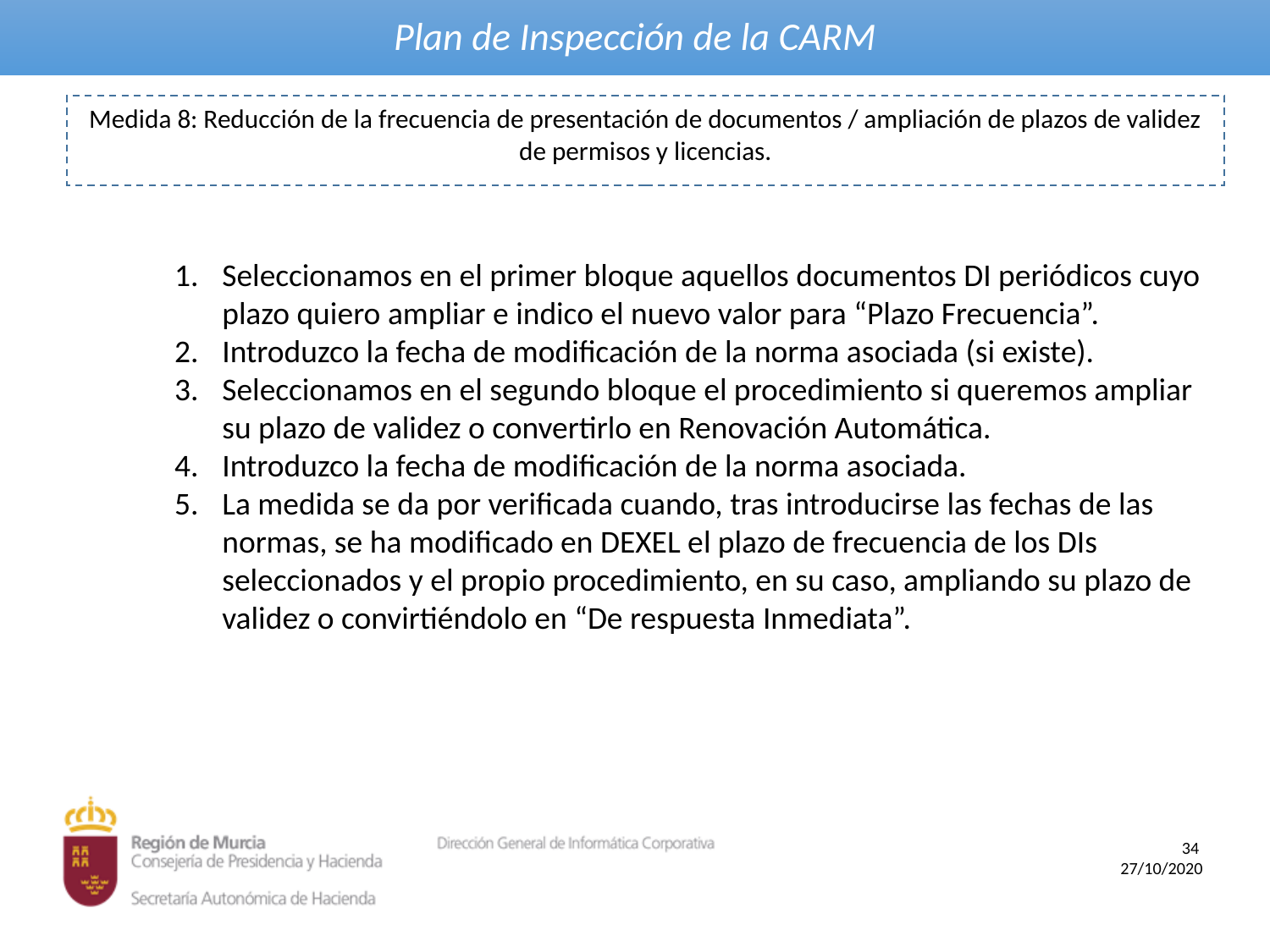

# Plan de Inspección de la CARM
Medida 8: Reducción de la frecuencia de presentación de documentos / ampliación de plazos de validez de permisos y licencias.

Seleccionamos en el primer bloque aquellos documentos DI periódicos cuyo plazo quiero ampliar e indico el nuevo valor para “Plazo Frecuencia”.
Introduzco la fecha de modificación de la norma asociada (si existe).
Seleccionamos en el segundo bloque el procedimiento si queremos ampliar su plazo de validez o convertirlo en Renovación Automática.
Introduzco la fecha de modificación de la norma asociada.
La medida se da por verificada cuando, tras introducirse las fechas de las normas, se ha modificado en DEXEL el plazo de frecuencia de los DIs seleccionados y el propio procedimiento, en su caso, ampliando su plazo de validez o convirtiéndolo en “De respuesta Inmediata”.